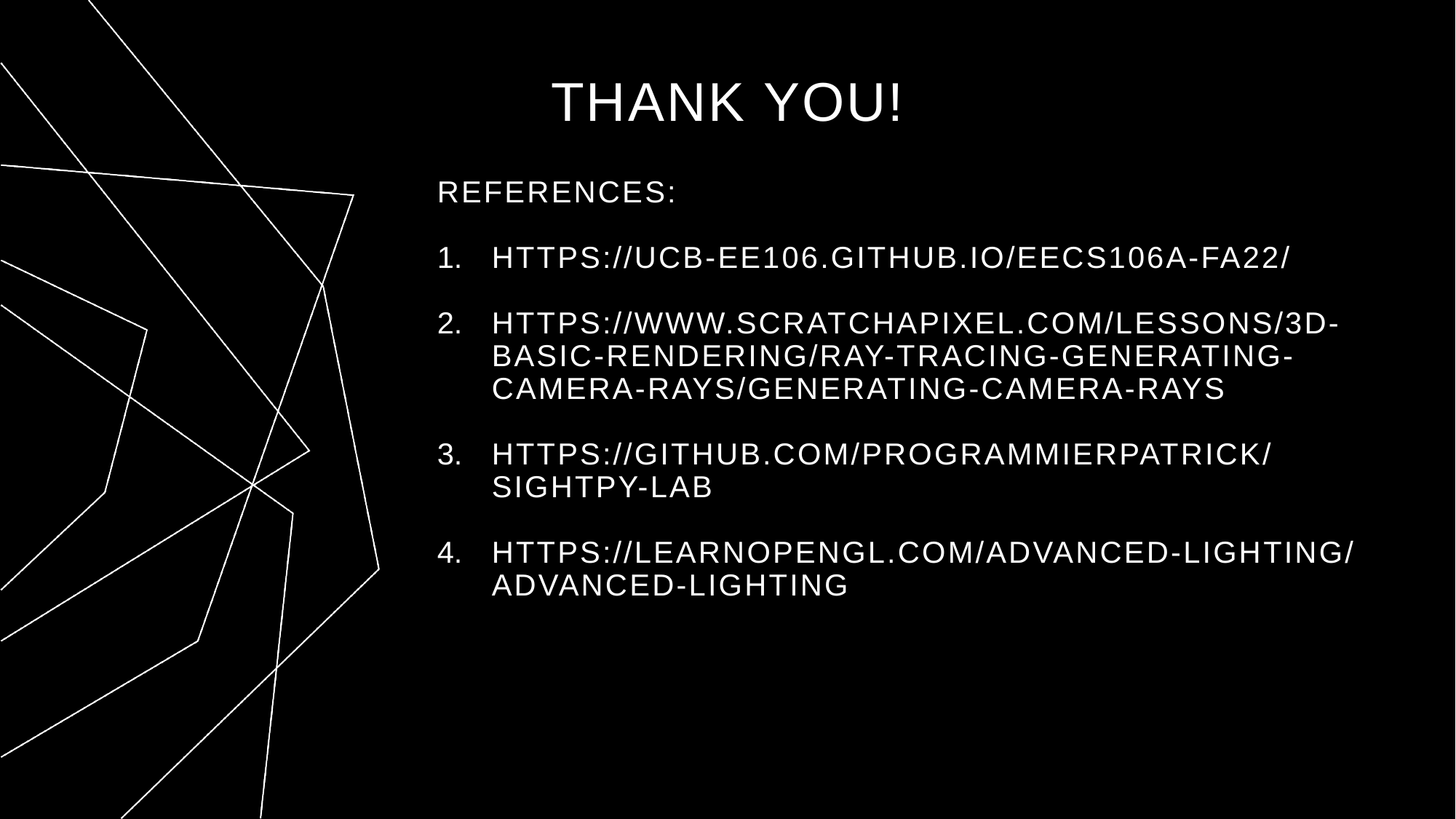

# THANK YOU!
References:

https://ucb-ee106.github.io/eecs106a-fa22/

https://www.scratchapixel.com/lessons/3d-basic-rendering/ray-tracing-generating-camera-rays/generating-camera-rays

https://github.com/ProgrammierPatrick/sightpy-lab

https://learnopengl.com/Advanced-Lighting/Advanced-Lighting